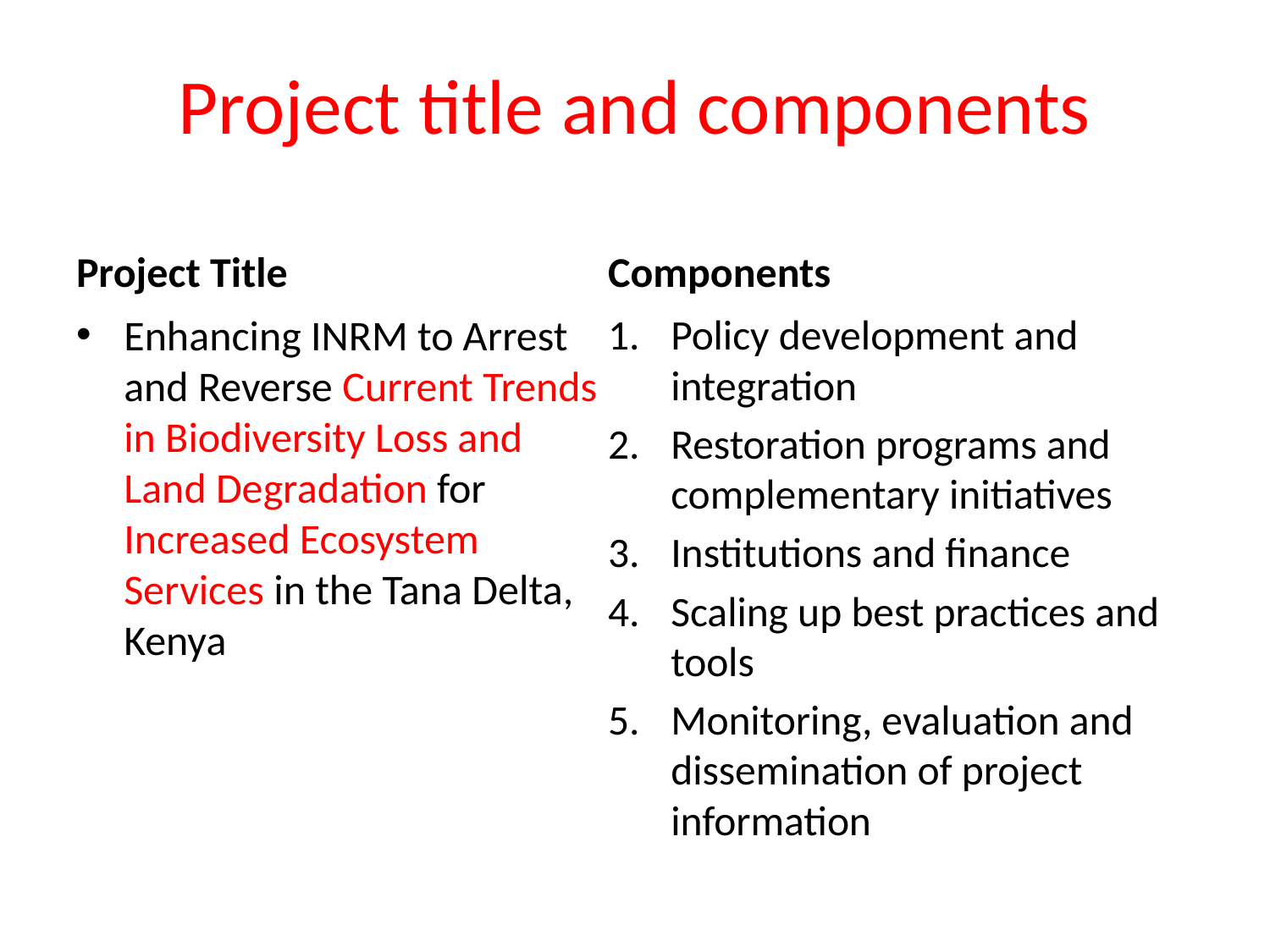

# Project title and components
Project Title
Components
Enhancing INRM to Arrest and Reverse Current Trends in Biodiversity Loss and Land Degradation for Increased Ecosystem Services in the Tana Delta, Kenya

Policy development and integration
Restoration programs and complementary initiatives
Institutions and finance
Scaling up best practices and tools
Monitoring, evaluation and dissemination of project information